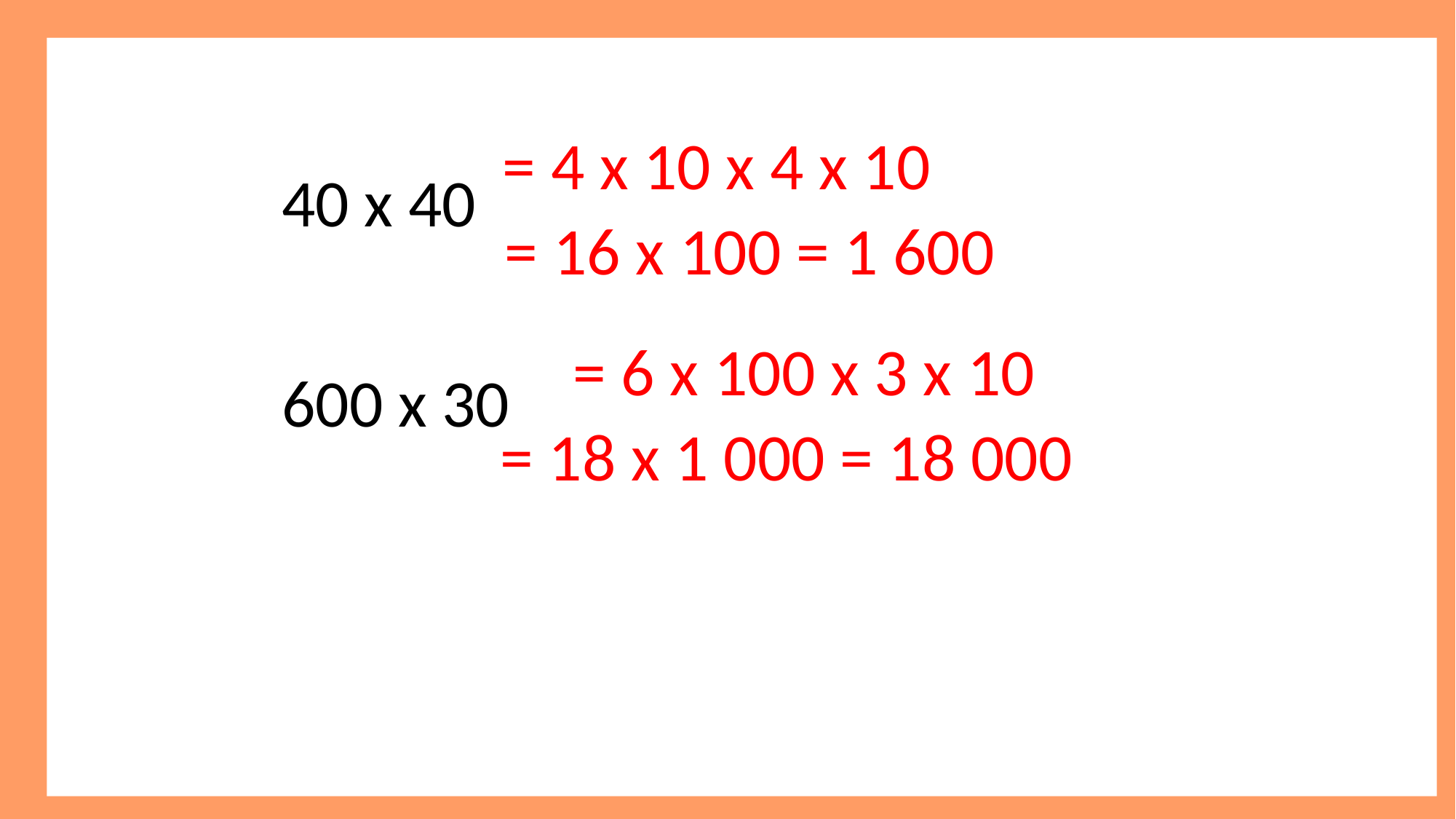

40 x 40
600 x 30

= 4 x 10 x 4 x 10
= 16 x 100 = 1 600
     = 6 x 100 x 3 x 10
= 18 x 1 000 = 18 000